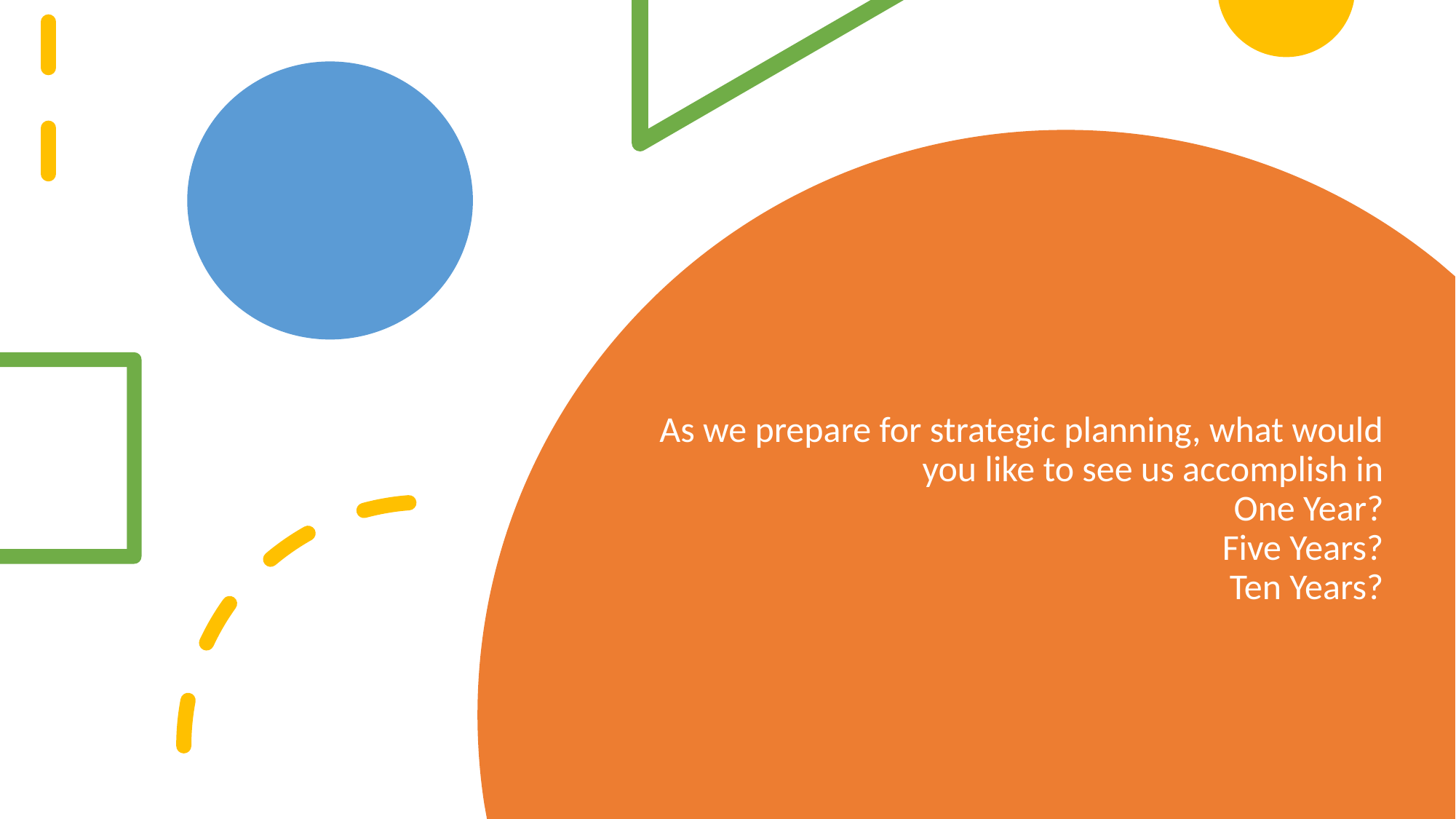

# As we prepare for strategic planning, what would you like to see us accomplish in One Year? Five Years? Ten Years?